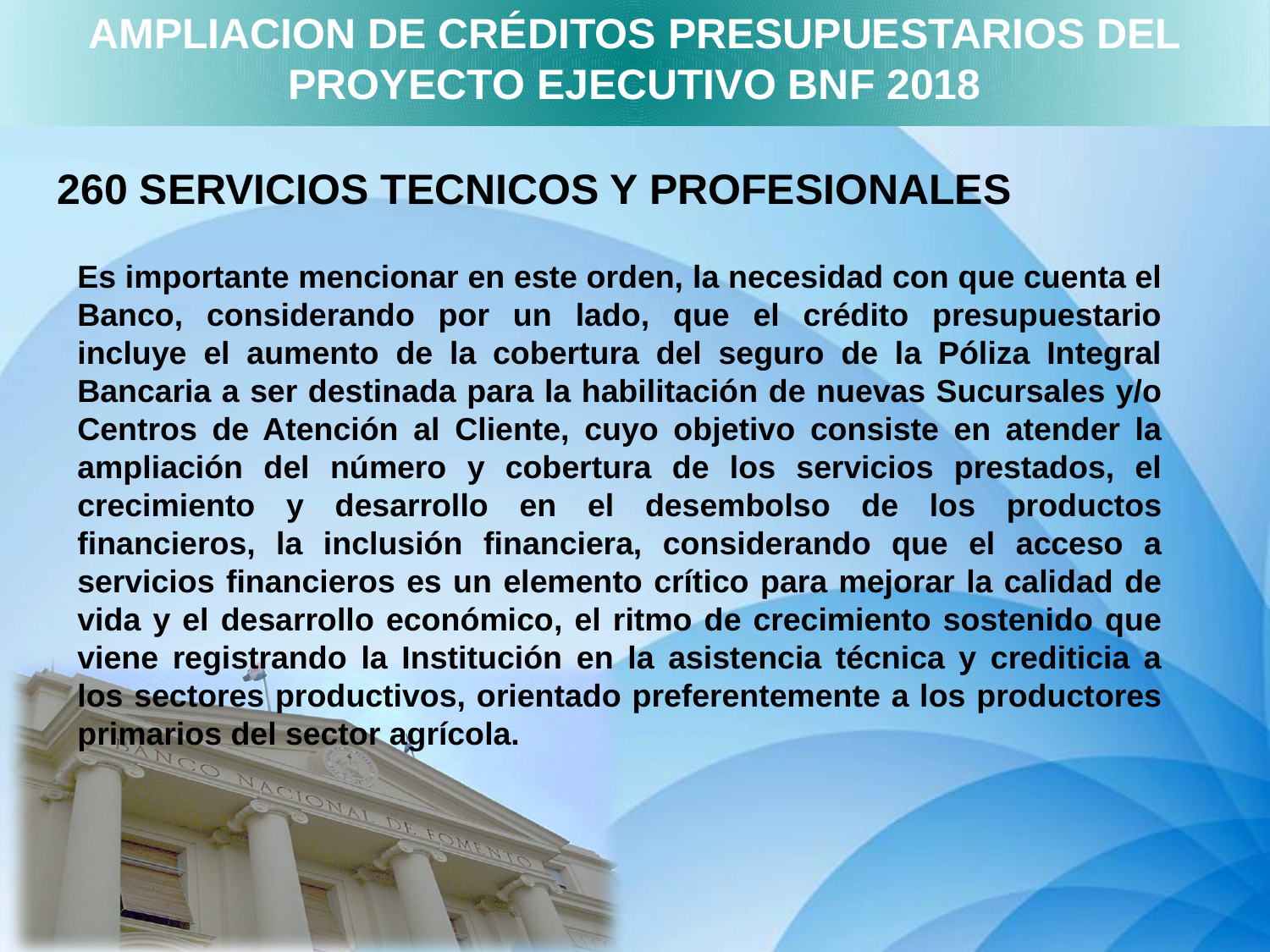

AMPLIACION DE CRÉDITOS PRESUPUESTARIOS DEL PROYECTO EJECUTIVO BNF 2018
260 SERVICIOS TECNICOS Y PROFESIONALES
Es importante mencionar en este orden, la necesidad con que cuenta el Banco, considerando por un lado, que el crédito presupuestario incluye el aumento de la cobertura del seguro de la Póliza Integral Bancaria a ser destinada para la habilitación de nuevas Sucursales y/o Centros de Atención al Cliente, cuyo objetivo consiste en atender la ampliación del número y cobertura de los servicios prestados, el crecimiento y desarrollo en el desembolso de los productos financieros, la inclusión financiera, considerando que el acceso a servicios financieros es un elemento crítico para mejorar la calidad de vida y el desarrollo económico, el ritmo de crecimiento sostenido que viene registrando la Institución en la asistencia técnica y crediticia a los sectores productivos, orientado preferentemente a los productores primarios del sector agrícola.